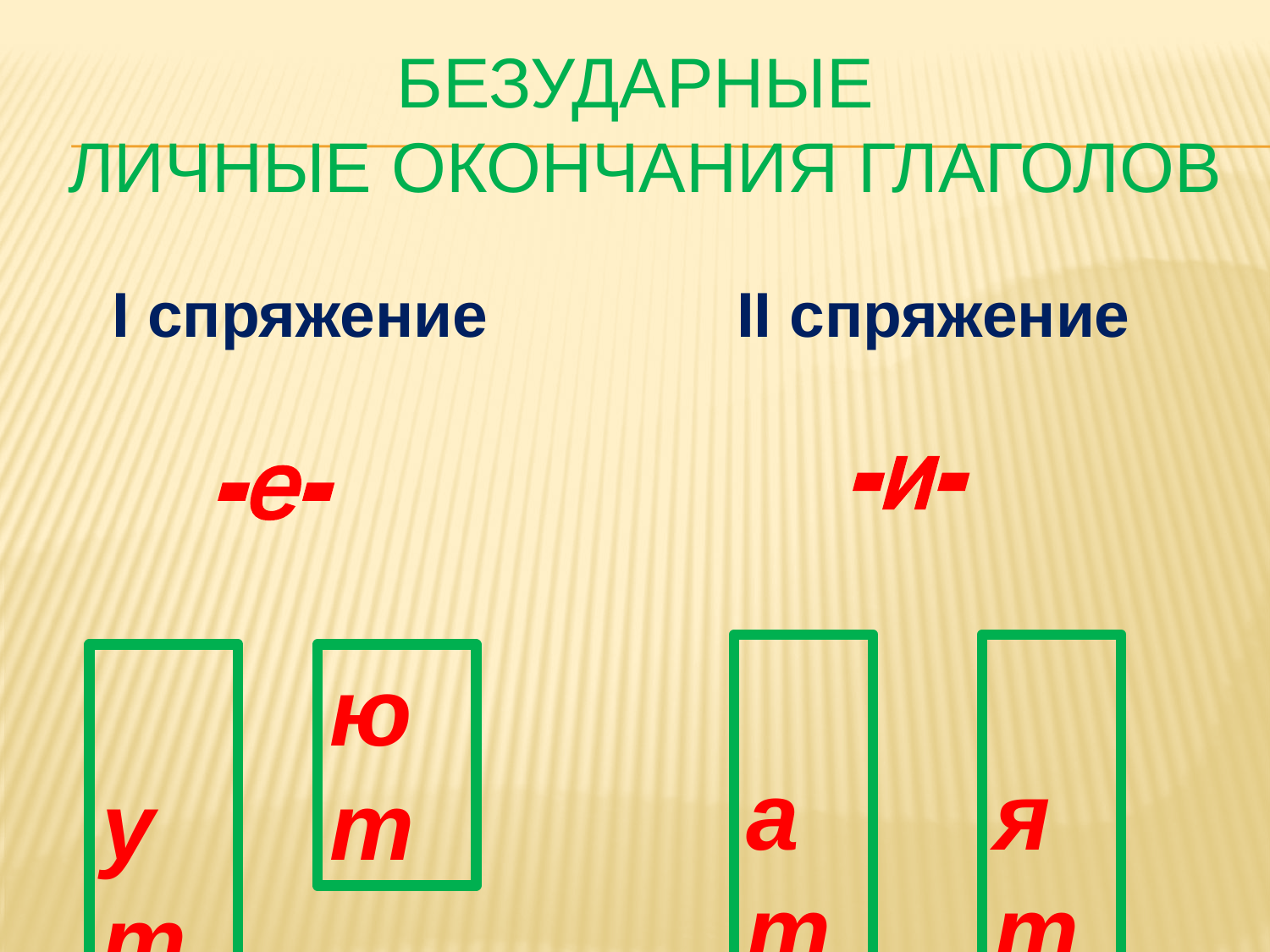

# Безударные личные окончания глаголов
I спряжение
II спряжение
-и-
-е-
 ат
 ят
 ут
ют